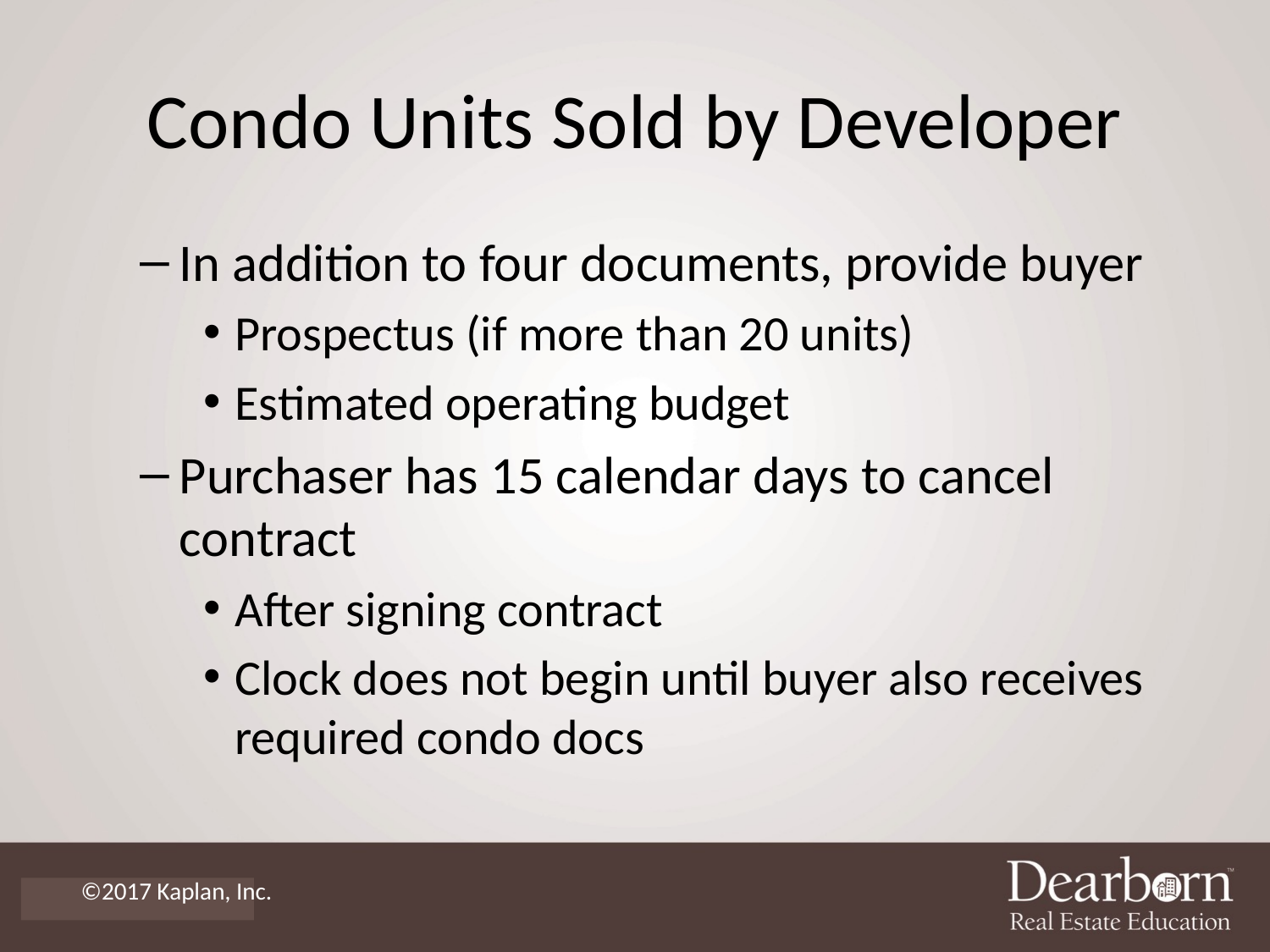

# Condo Units Sold by Developer
In addition to four documents, provide buyer
Prospectus (if more than 20 units)
Estimated operating budget
Purchaser has 15 calendar days to cancel contract
After signing contract
Clock does not begin until buyer also receives required condo docs